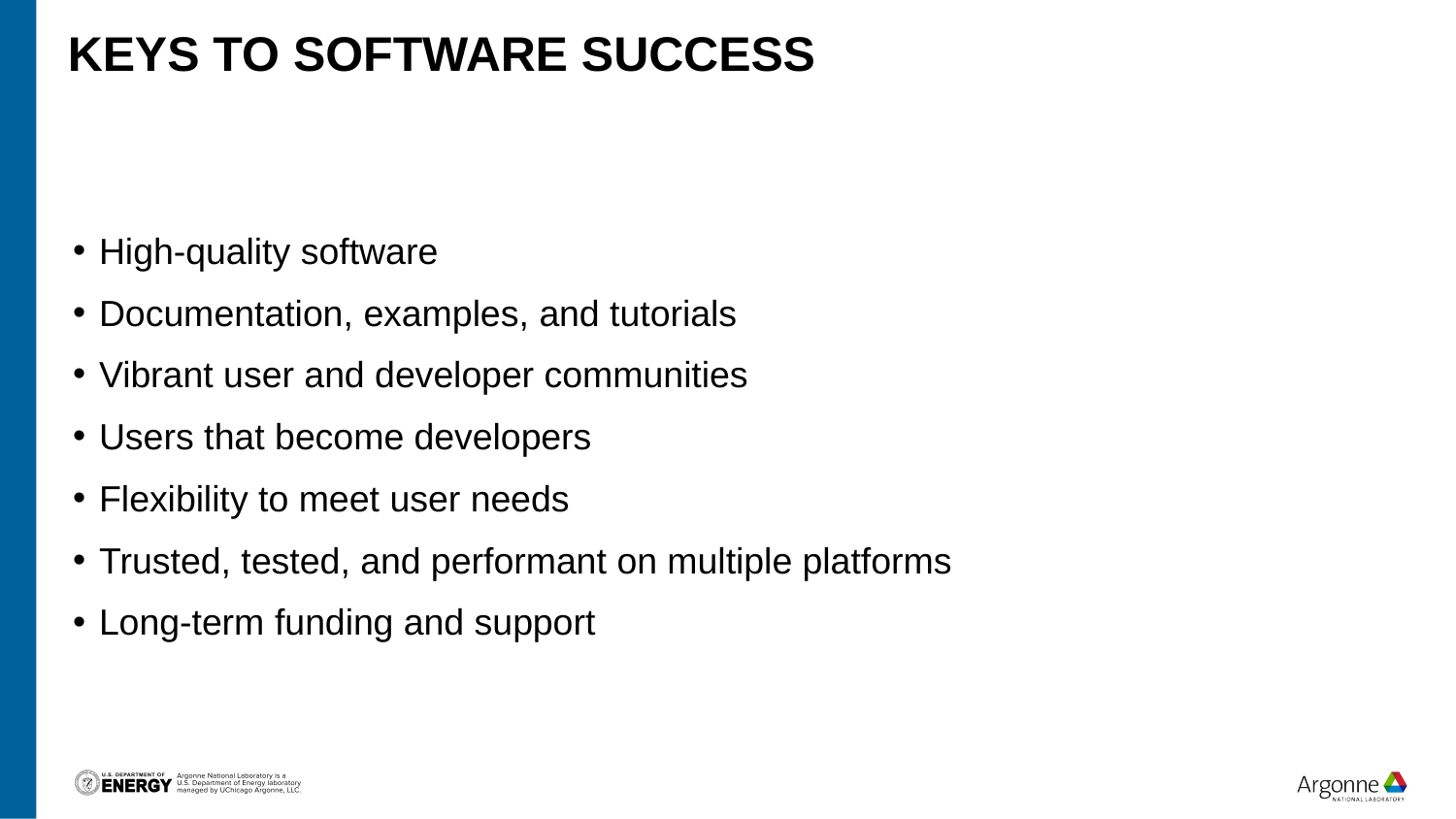

Keys to software success
High-quality software
Documentation, examples, and tutorials
Vibrant user and developer communities
Users that become developers
Flexibility to meet user needs
Trusted, tested, and performant on multiple platforms
Long-term funding and support